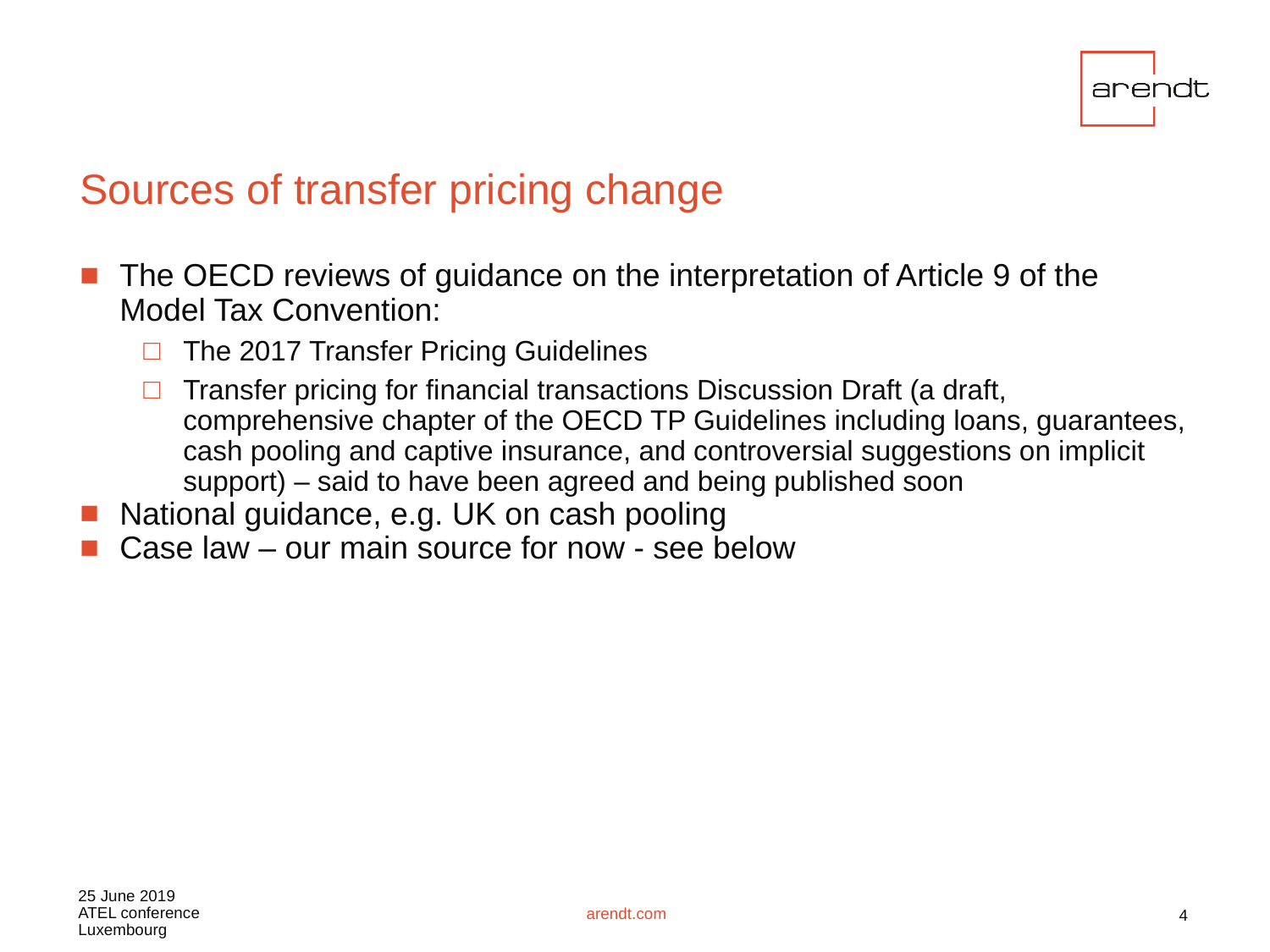

# Sources of transfer pricing change
The OECD reviews of guidance on the interpretation of Article 9 of the Model Tax Convention:
The 2017 Transfer Pricing Guidelines
Transfer pricing for financial transactions Discussion Draft (a draft, comprehensive chapter of the OECD TP Guidelines including loans, guarantees, cash pooling and captive insurance, and controversial suggestions on implicit support) – said to have been agreed and being published soon
National guidance, e.g. UK on cash pooling
Case law – our main source for now - see below